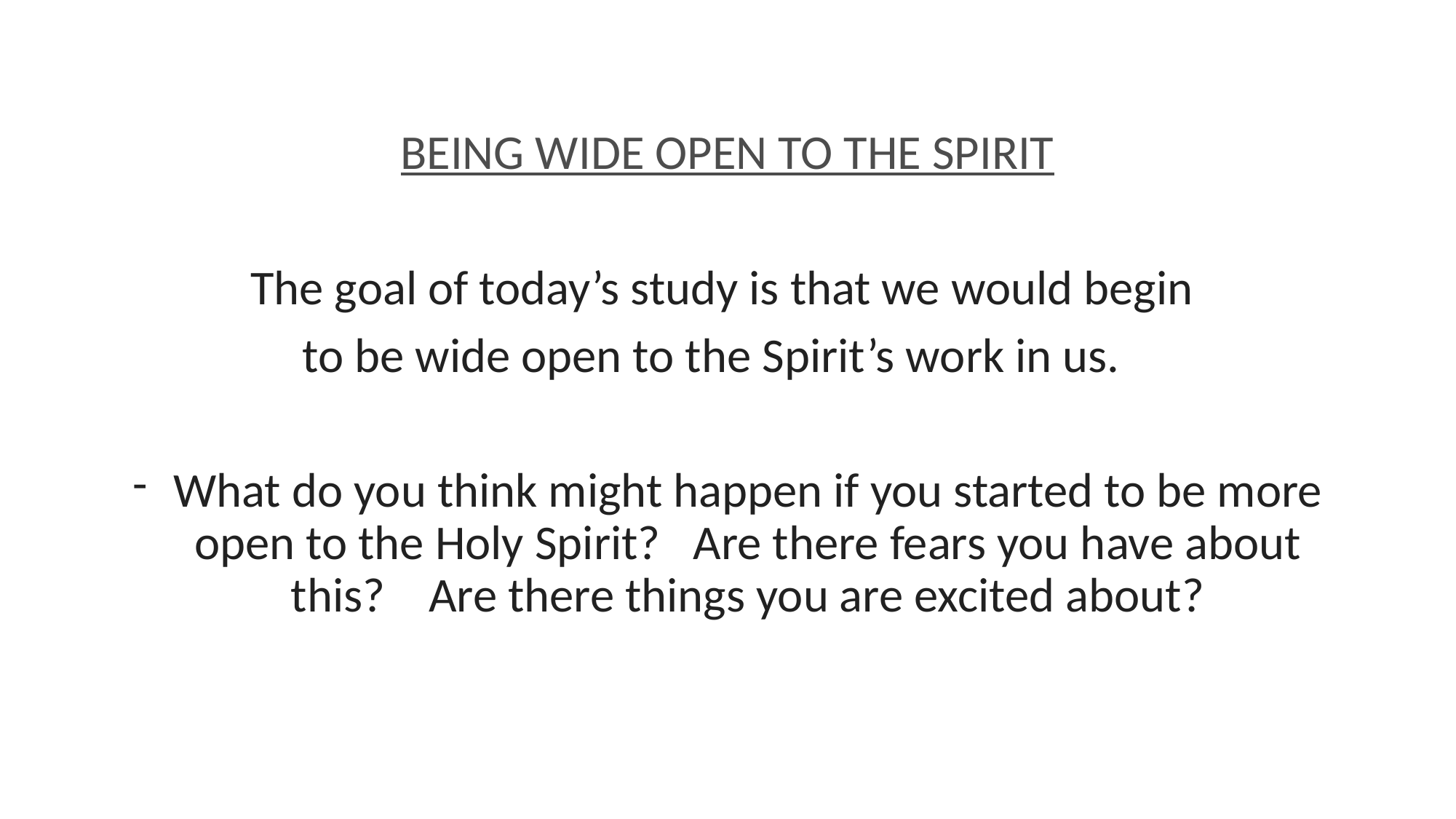

BEING WIDE OPEN TO THE SPIRIT

The goal of today’s study is that we would begin
to be wide open to the Spirit’s work in us.

What do you think might happen if you started to be more open to the Holy Spirit?   Are there fears you have about this?    Are there things you are excited about?